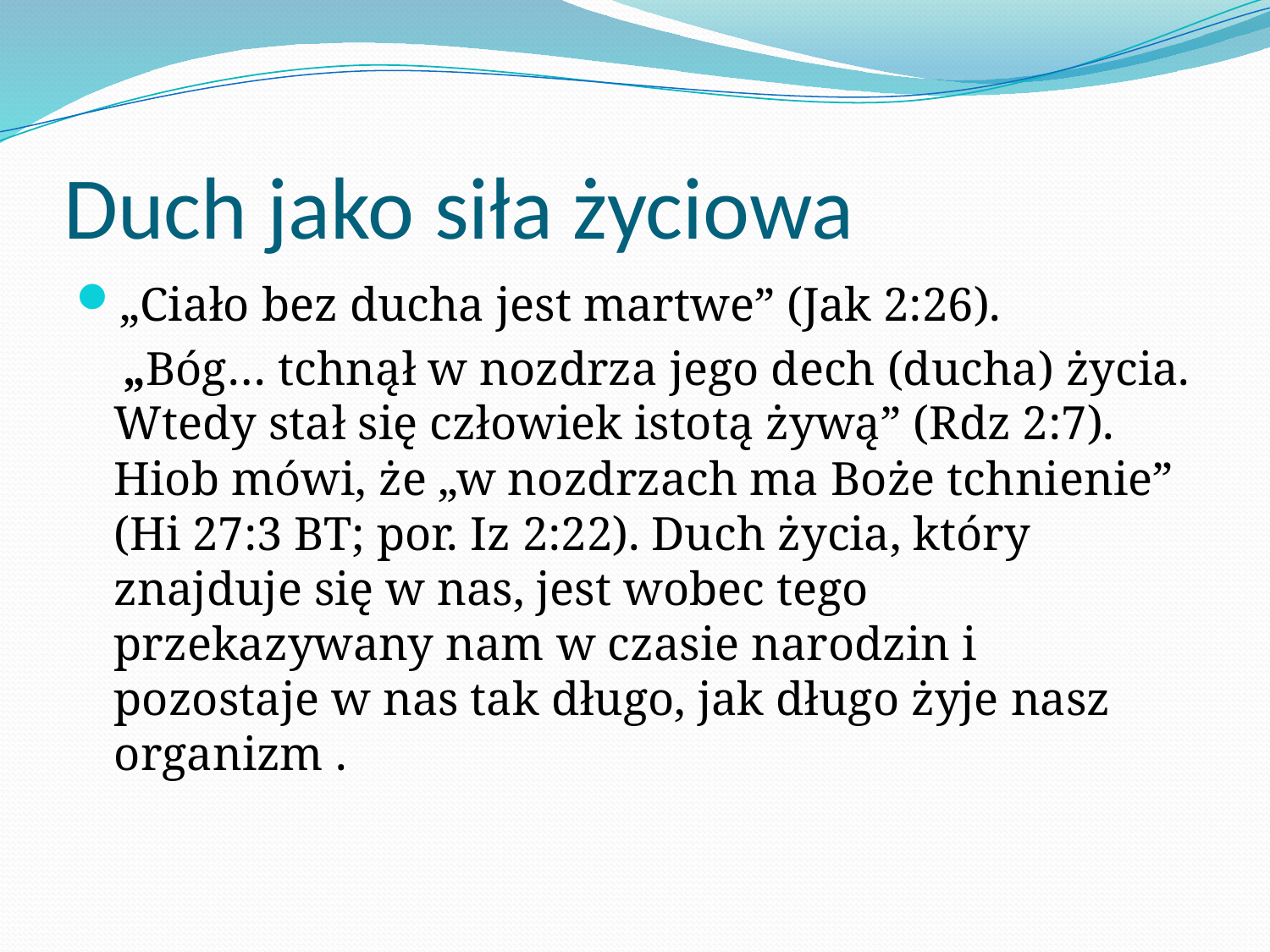

# Duch jako siła życiowa
„Ciało bez ducha jest martwe” (Jak 2:26).
    „Bóg… tchnął w nozdrza jego dech (ducha) życia. Wtedy stał się człowiek istotą żywą” (Rdz 2:7). Hiob mówi, że „w nozdrzach ma Boże tchnienie” (Hi 27:3 BT; por. Iz 2:22). Duch życia, który znajduje się w nas, jest wobec tego przekazywany nam w czasie narodzin i pozostaje w nas tak długo, jak długo żyje nasz organizm .